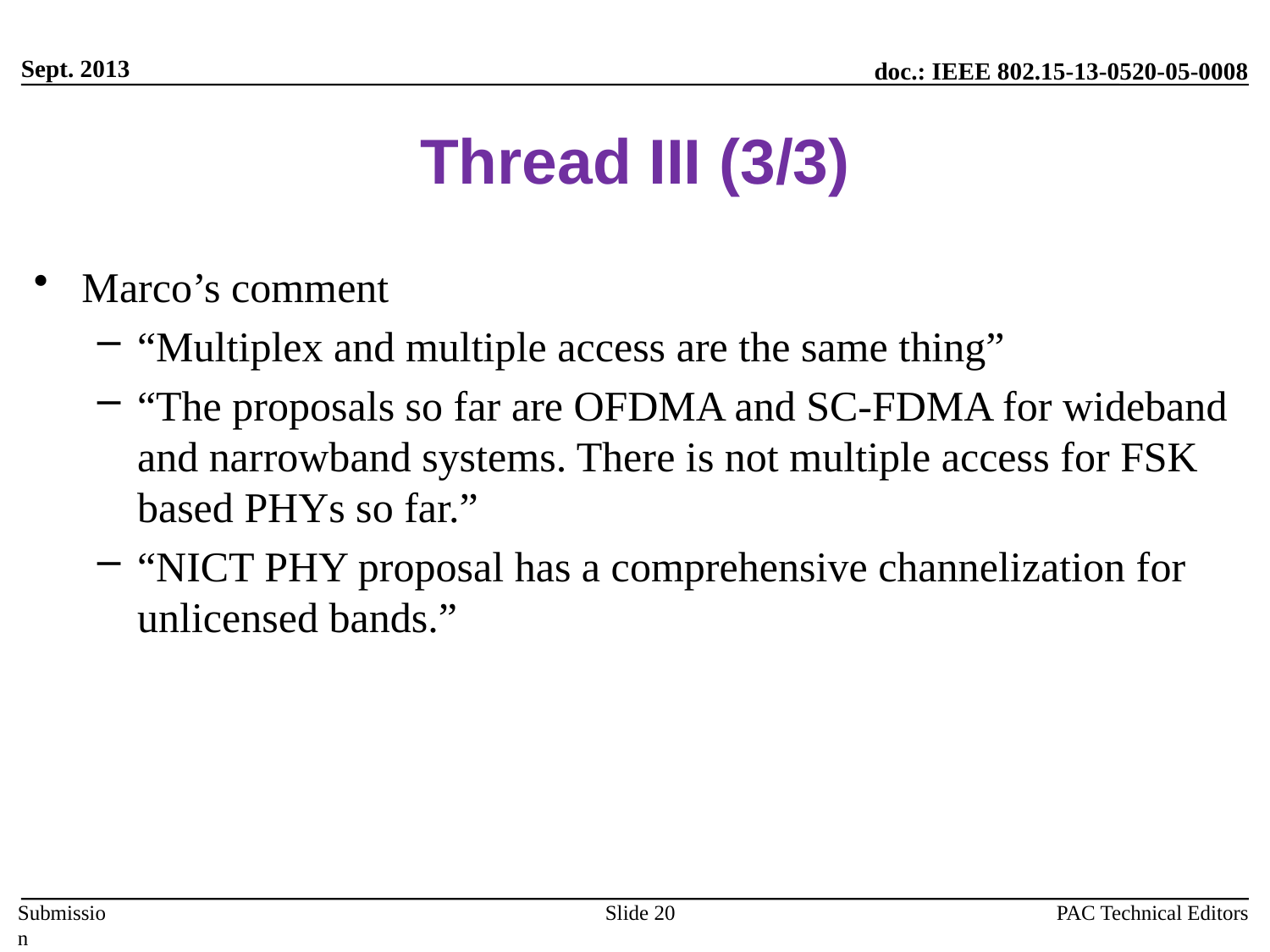

Sept. 2013
# Thread III (3/3)
Marco’s comment
“Multiplex and multiple access are the same thing”
“The proposals so far are OFDMA and SC-FDMA for wideband and narrowband systems. There is not multiple access for FSK based PHYs so far.”
“NICT PHY proposal has a comprehensive channelization for unlicensed bands.”

PAC Technical Editors
Slide 20